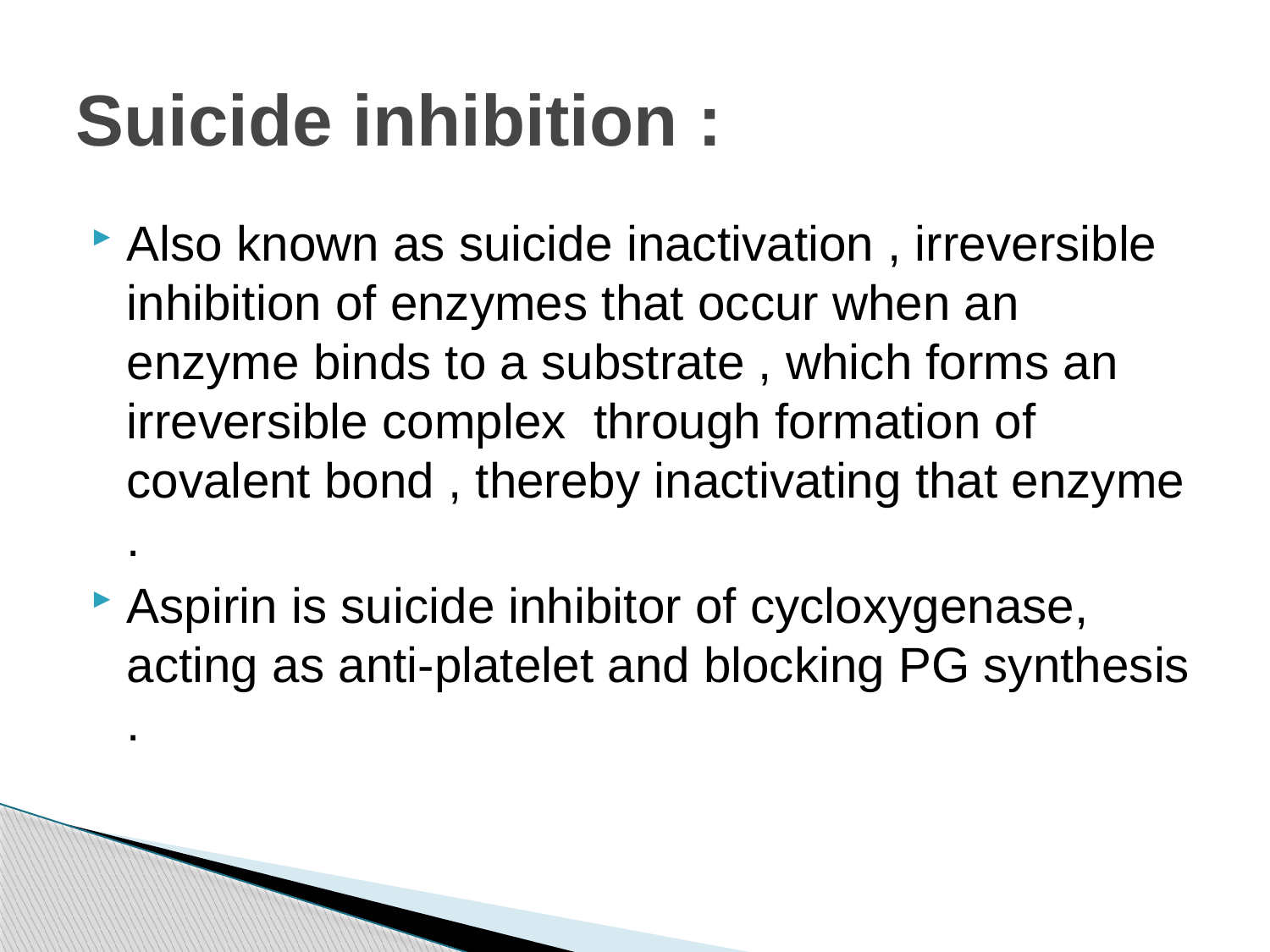

# Suicide inhibition :
Also known as suicide inactivation , irreversible inhibition of enzymes that occur when an enzyme binds to a substrate , which forms an irreversible complex  through formation of covalent bond , thereby inactivating that enzyme .
Aspirin is suicide inhibitor of cycloxygenase, acting as anti-platelet and blocking PG synthesis .